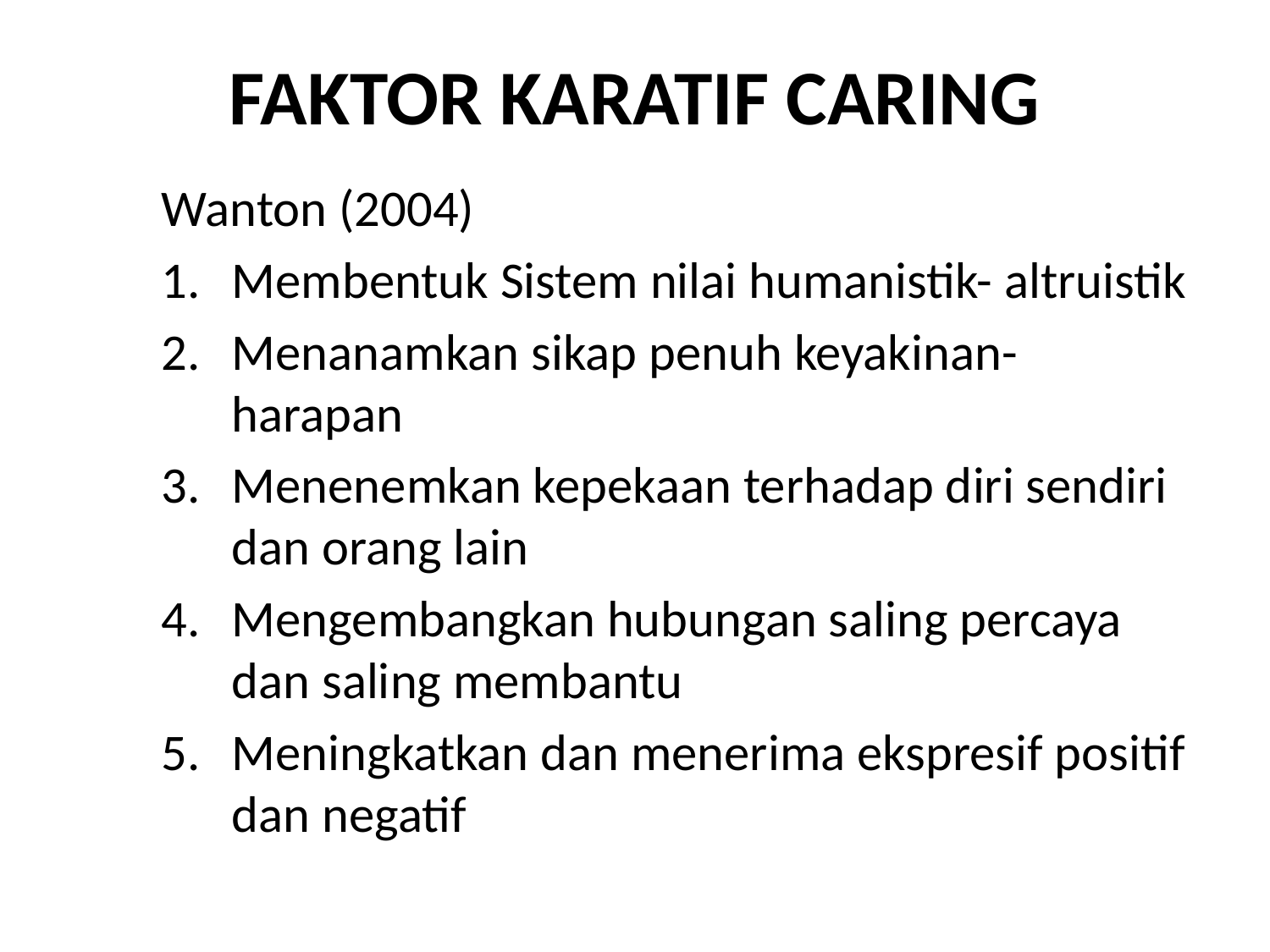

# FAKTOR KARATIF CARING
Wanton (2004)
Membentuk Sistem nilai humanistik- altruistik
Menanamkan sikap penuh keyakinan- harapan
Menenemkan kepekaan terhadap diri sendiri dan orang lain
Mengembangkan hubungan saling percaya dan saling membantu
Meningkatkan dan menerima ekspresif positif dan negatif